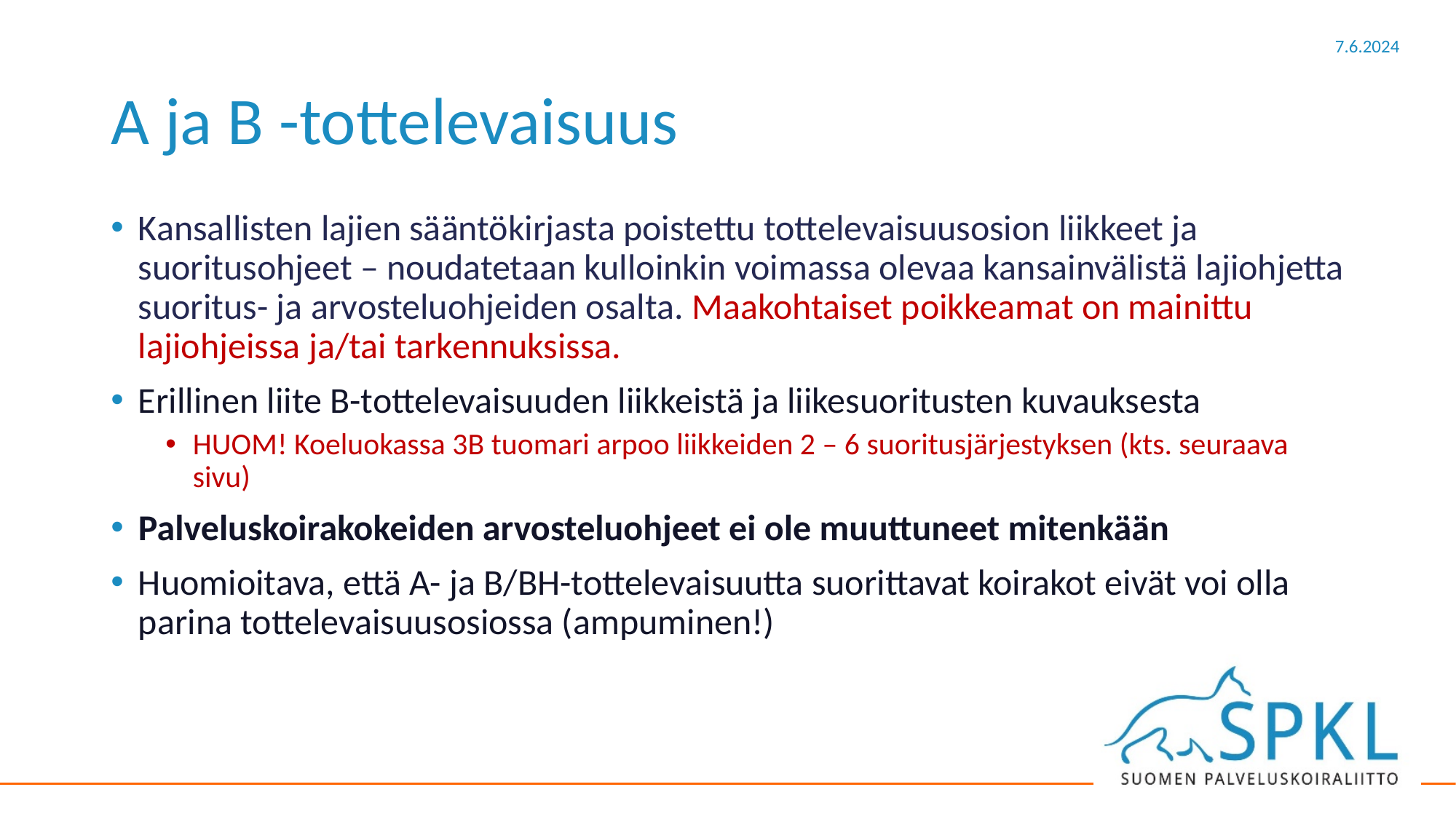

# A ja B -tottelevaisuus
Kansallisten lajien sääntökirjasta poistettu tottelevaisuusosion liikkeet ja suoritusohjeet – noudatetaan kulloinkin voimassa olevaa kansainvälistä lajiohjetta suoritus- ja arvosteluohjeiden osalta. Maakohtaiset poikkeamat on mainittu lajiohjeissa ja/tai tarkennuksissa.
Erillinen liite B-tottelevaisuuden liikkeistä ja liikesuoritusten kuvauksesta
HUOM! Koeluokassa 3B tuomari arpoo liikkeiden 2 – 6 suoritusjärjestyksen (kts. seuraava sivu)
Palveluskoirakokeiden arvosteluohjeet ei ole muuttuneet mitenkään
Huomioitava, että A- ja B/BH-tottelevaisuutta suorittavat koirakot eivät voi olla parina tottelevaisuusosiossa (ampuminen!)